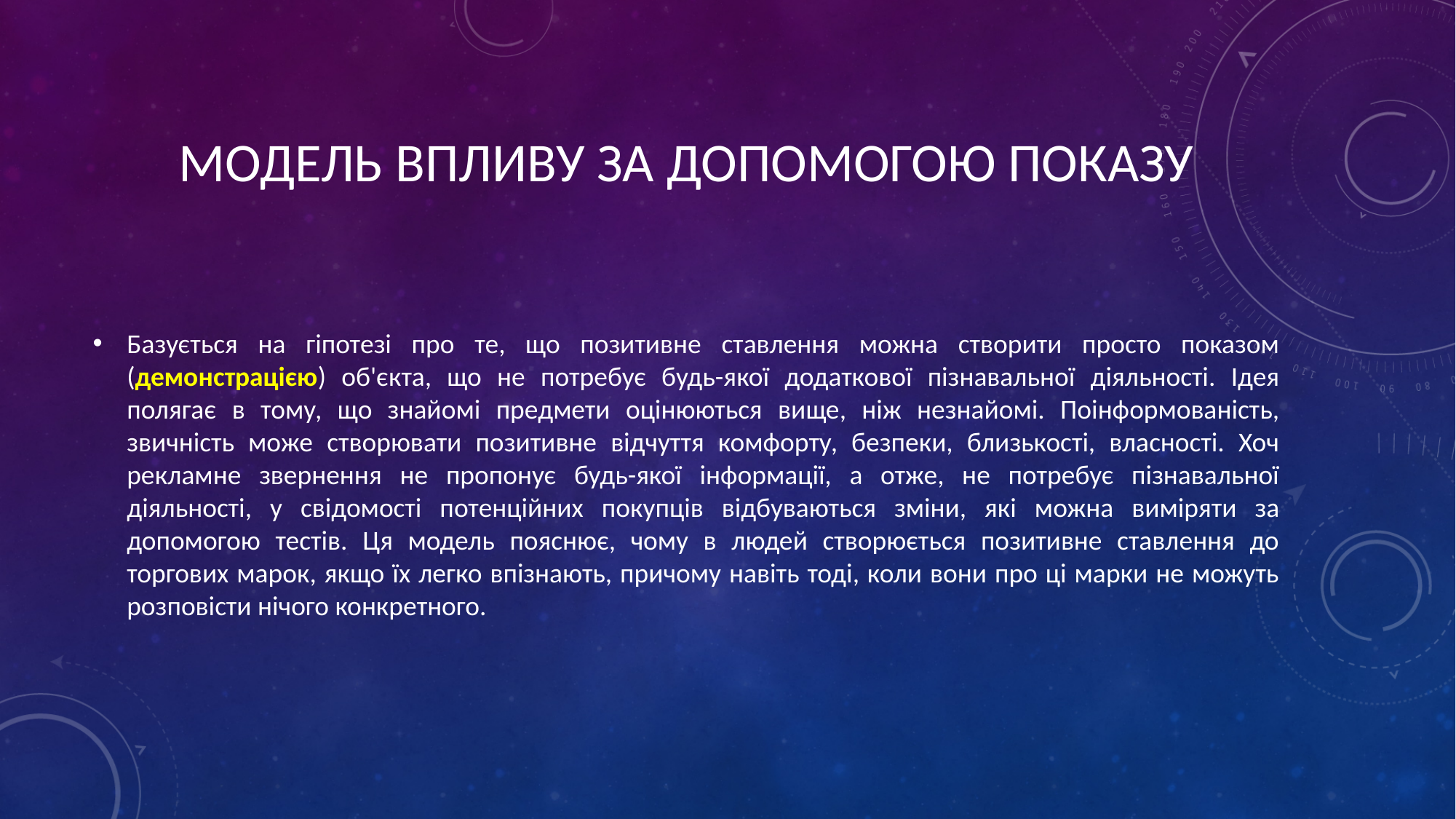

# модель впливу за допомогою показу
Базується на гіпотезі про те, що позитивне ставлення можна створити просто показом (демонстрацією) об'єкта, що не потребує будь-якої додаткової пізнавальної діяльності. Ідея полягає в тому, що знайомі предмети оцінюються вище, ніж незнайомі. Поінформованість, звичність може створювати позитивне відчуття комфорту, безпеки, близькості, власності. Хоч рекламне звернення не пропонує будь-якої інформації, а отже, не потребує пізнавальної діяльності, у свідомості потенційних покупців відбуваються зміни, які можна виміряти за допомогою тестів. Ця модель пояснює, чому в людей створюється позитивне ставлення до торгових марок, якщо їх легко впізнають, причому навіть тоді, коли вони про ці марки не можуть розповісти нічого конкретного.